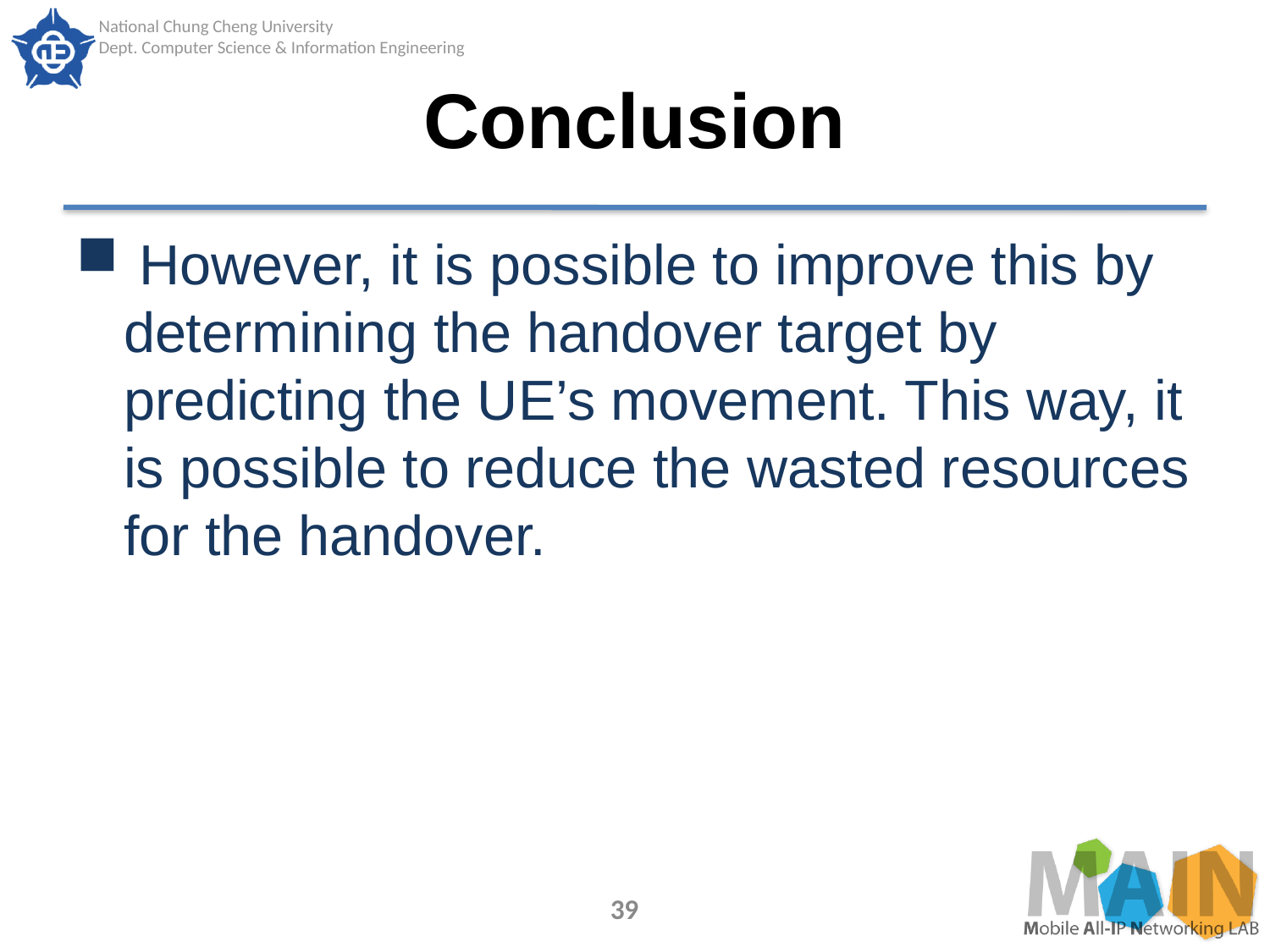

# Conclusion
 However, it is possible to improve this by determining the handover target by predicting the UE’s movement. This way, it is possible to reduce the wasted resources for the handover.
39